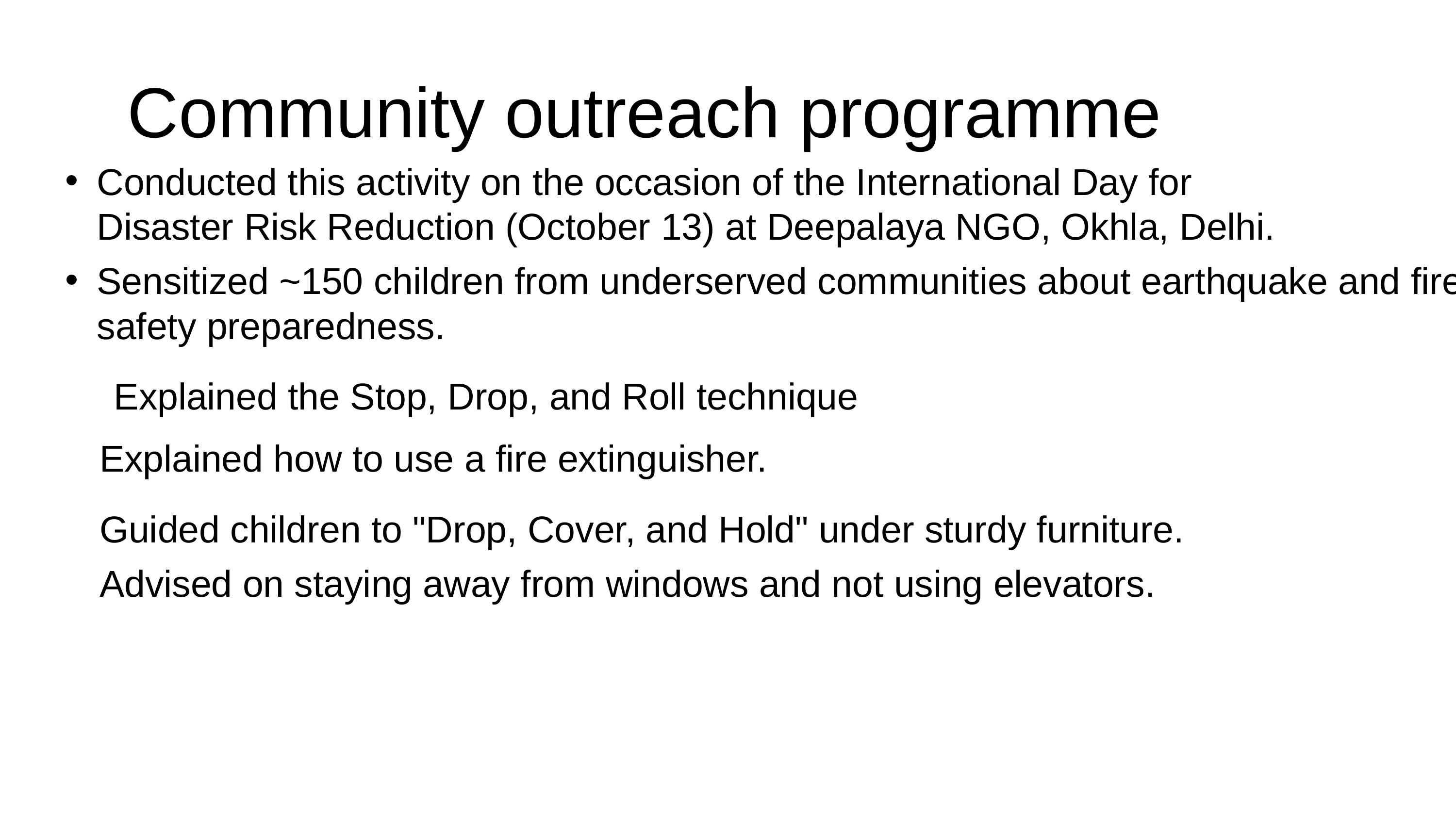

Community outreach programme
Conducted this activity on the occasion of the International Day for Disaster Risk Reduction (October 13) at Deepalaya NGO, Okhla, Delhi.
Sensitized ~150 children from underserved communities about earthquake and fire safety preparedness.
Explained the Stop, Drop, and Roll technique

Explained how to use a fire extinguisher.
Guided children to "Drop, Cover, and Hold" under sturdy furniture.
Advised on staying away from windows and not using elevators.